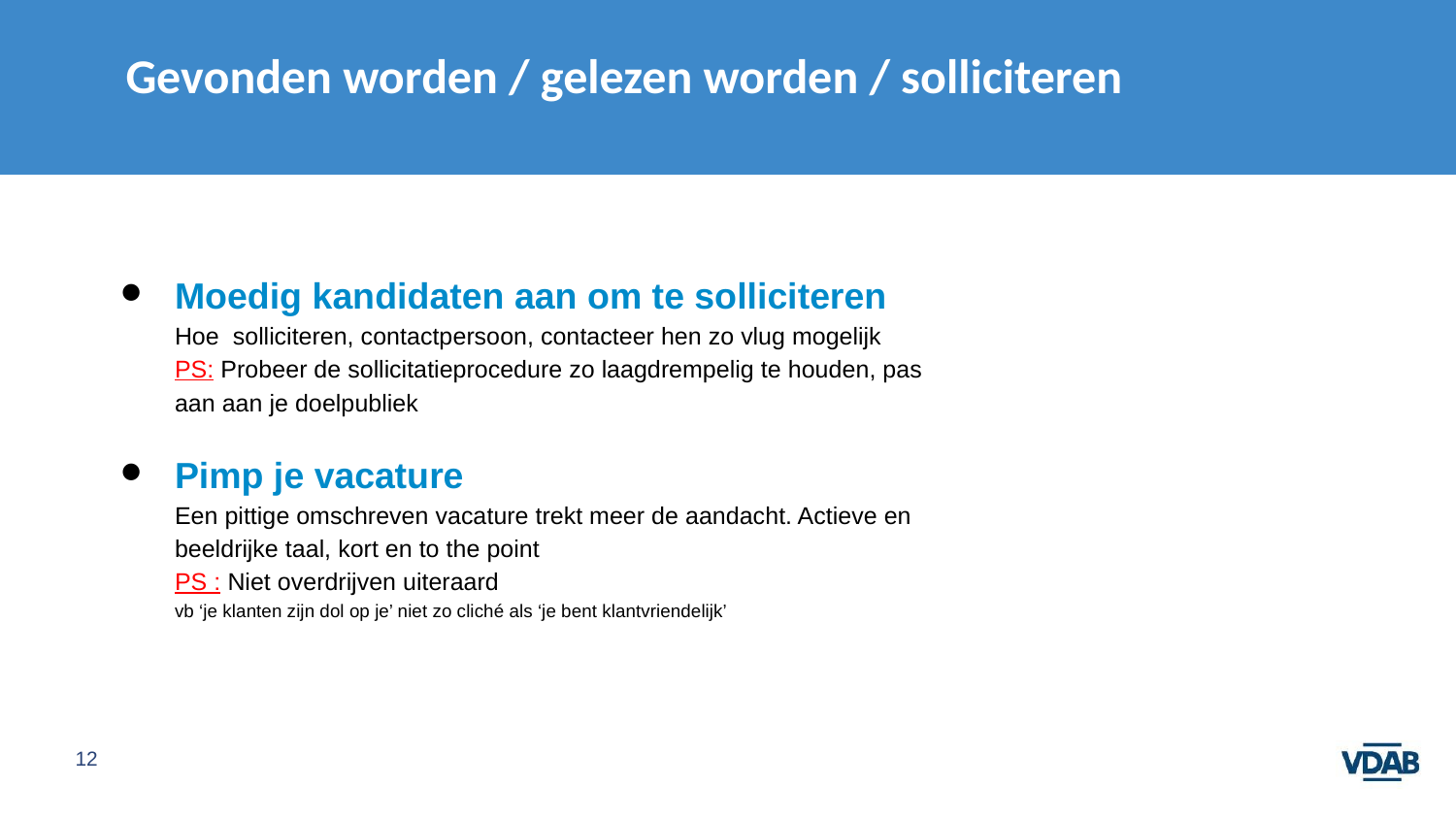

# Gevonden worden / gelezen worden / solliciteren

Moedig kandidaten aan om te solliciteren
Hoe  solliciteren, contactpersoon, contacteer hen zo vlug mogelijk
PS: Probeer de sollicitatieprocedure zo laagdrempelig te houden, pas aan aan je doelpubliek
Pimp je vacature
Een pittige omschreven vacature trekt meer de aandacht. Actieve en beeldrijke taal, kort en to the point
PS : Niet overdrijven uiteraard
vb ‘je klanten zijn dol op je’ niet zo cliché als ‘je bent klantvriendelijk’

12